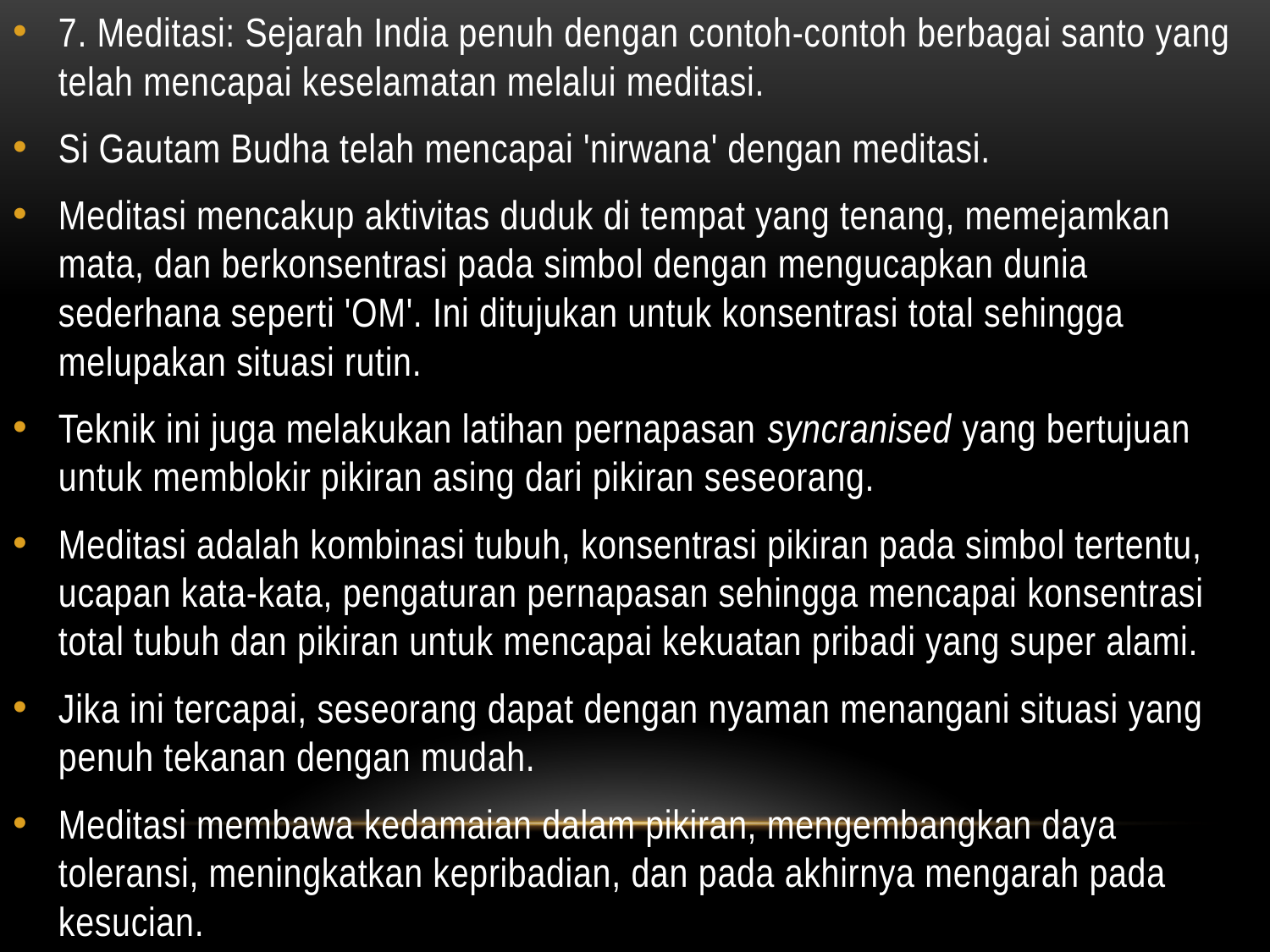

#
7. Meditasi: Sejarah India penuh dengan contoh-contoh berbagai santo yang telah mencapai keselamatan melalui meditasi.
Si Gautam Budha telah mencapai 'nirwana' dengan meditasi.
Meditasi mencakup aktivitas duduk di tempat yang tenang, memejamkan mata, dan berkonsentrasi pada simbol dengan mengucapkan dunia sederhana seperti 'OM'. Ini ditujukan untuk konsentrasi total sehingga melupakan situasi rutin.
Teknik ini juga melakukan latihan pernapasan syncranised yang bertujuan untuk memblokir pikiran asing dari pikiran seseorang.
Meditasi adalah kombinasi tubuh, konsentrasi pikiran pada simbol tertentu, ucapan kata-kata, pengaturan pernapasan sehingga mencapai konsentrasi total tubuh dan pikiran untuk mencapai kekuatan pribadi yang super alami.
Jika ini tercapai, seseorang dapat dengan nyaman menangani situasi yang penuh tekanan dengan mudah.
Meditasi membawa kedamaian dalam pikiran, mengembangkan daya toleransi, meningkatkan kepribadian, dan pada akhirnya mengarah pada kesucian.